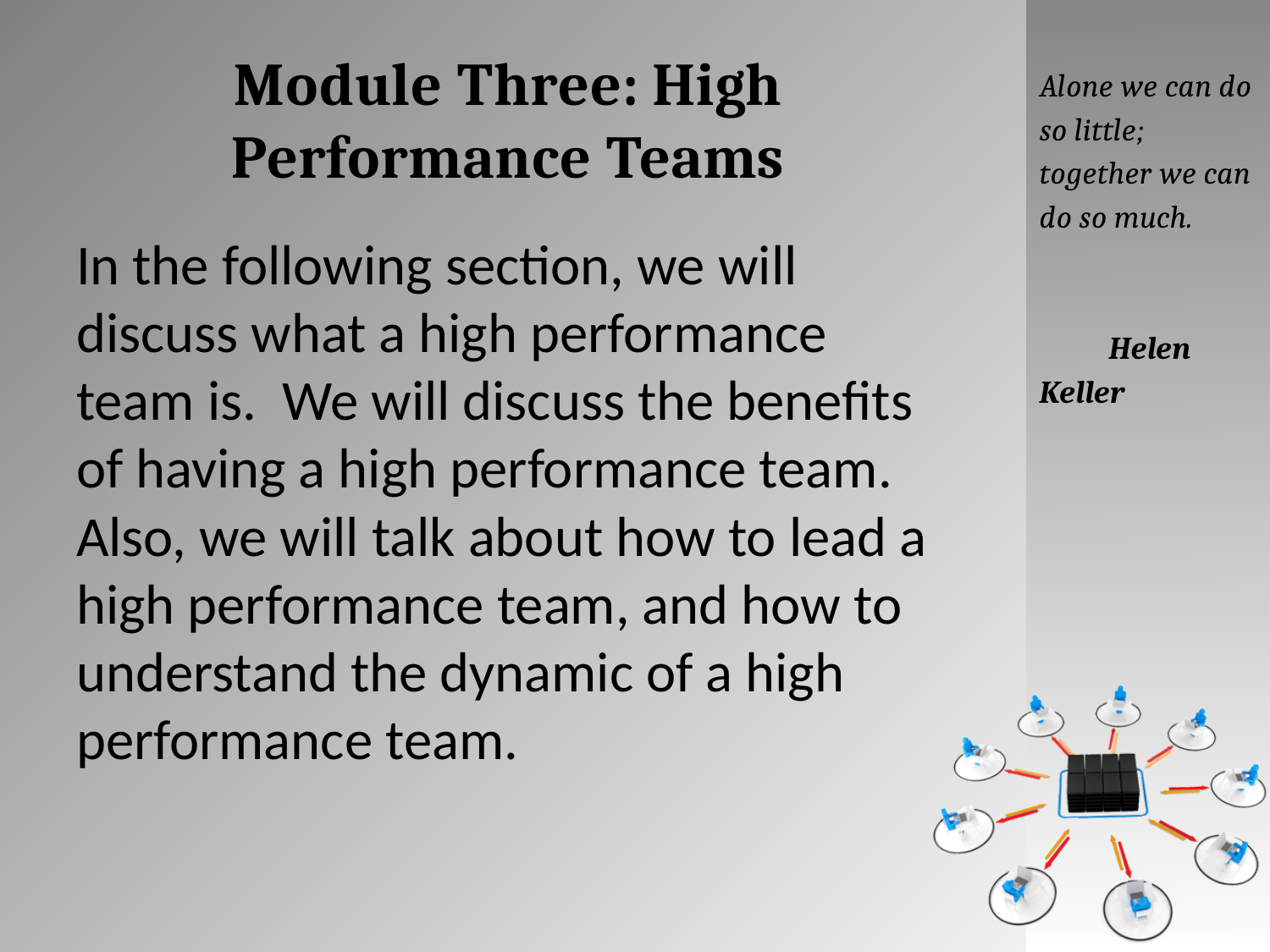

# Module Three: High Performance Teams
Alone we can do so little; together we can do so much.	                                                        Helen Keller
In the following section, we will discuss what a high performance team is.  We will discuss the benefits of having a high performance team.  Also, we will talk about how to lead a high performance team, and how to understand the dynamic of a high performance team.